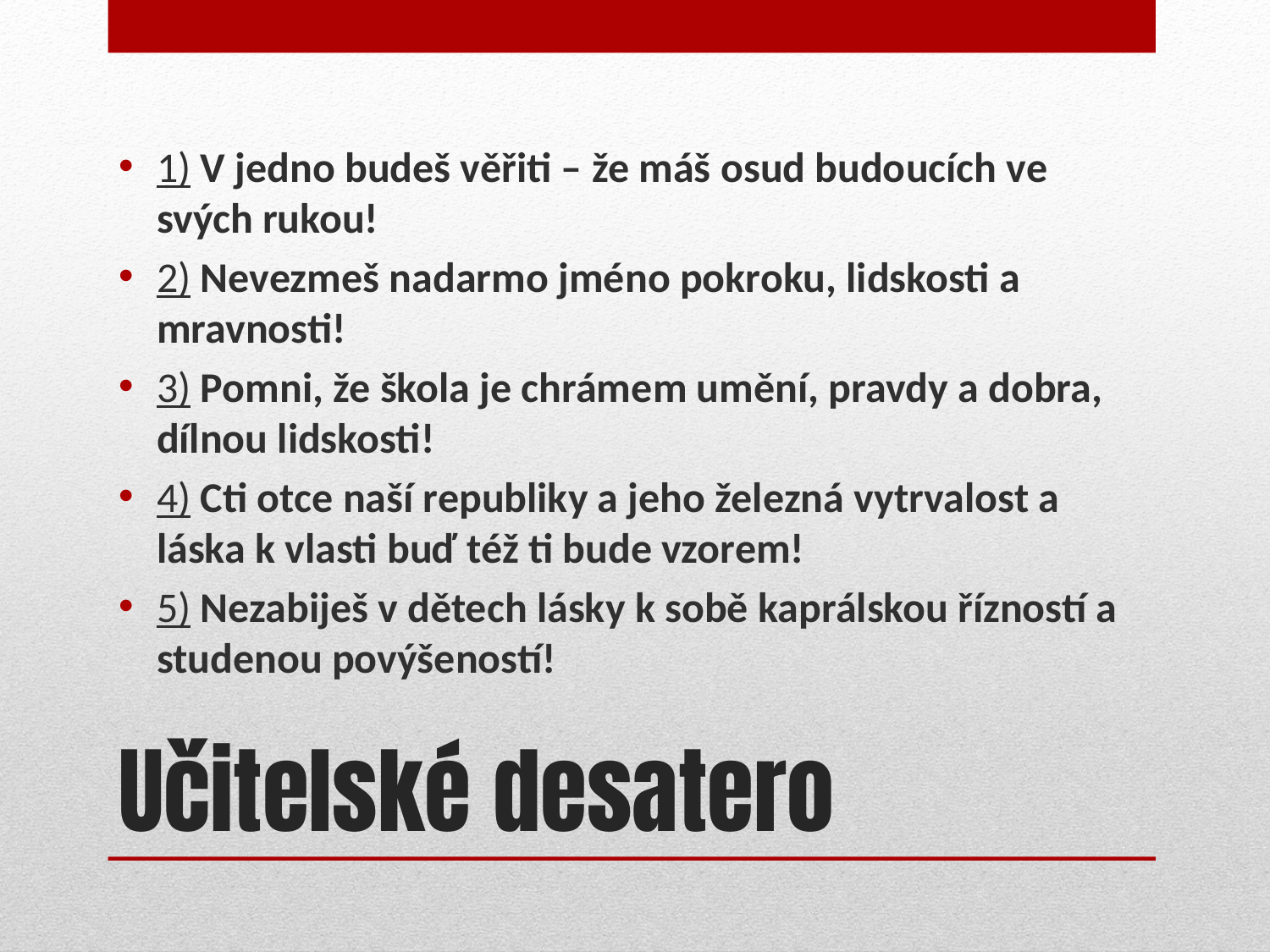

1) V jedno budeš věřiti – že máš osud budoucích ve svých rukou!
2) Nevezmeš nadarmo jméno pokroku, lidskosti a mravnosti!
3) Pomni, že škola je chrámem umění, pravdy a dobra, dílnou lidskosti!
4) Cti otce naší republiky a jeho železná vytrvalost a láska k vlasti buď též ti bude vzorem!
5) Nezabiješ v dětech lásky k sobě kaprálskou řízností a studenou povýšeností!
# Učitelské desatero